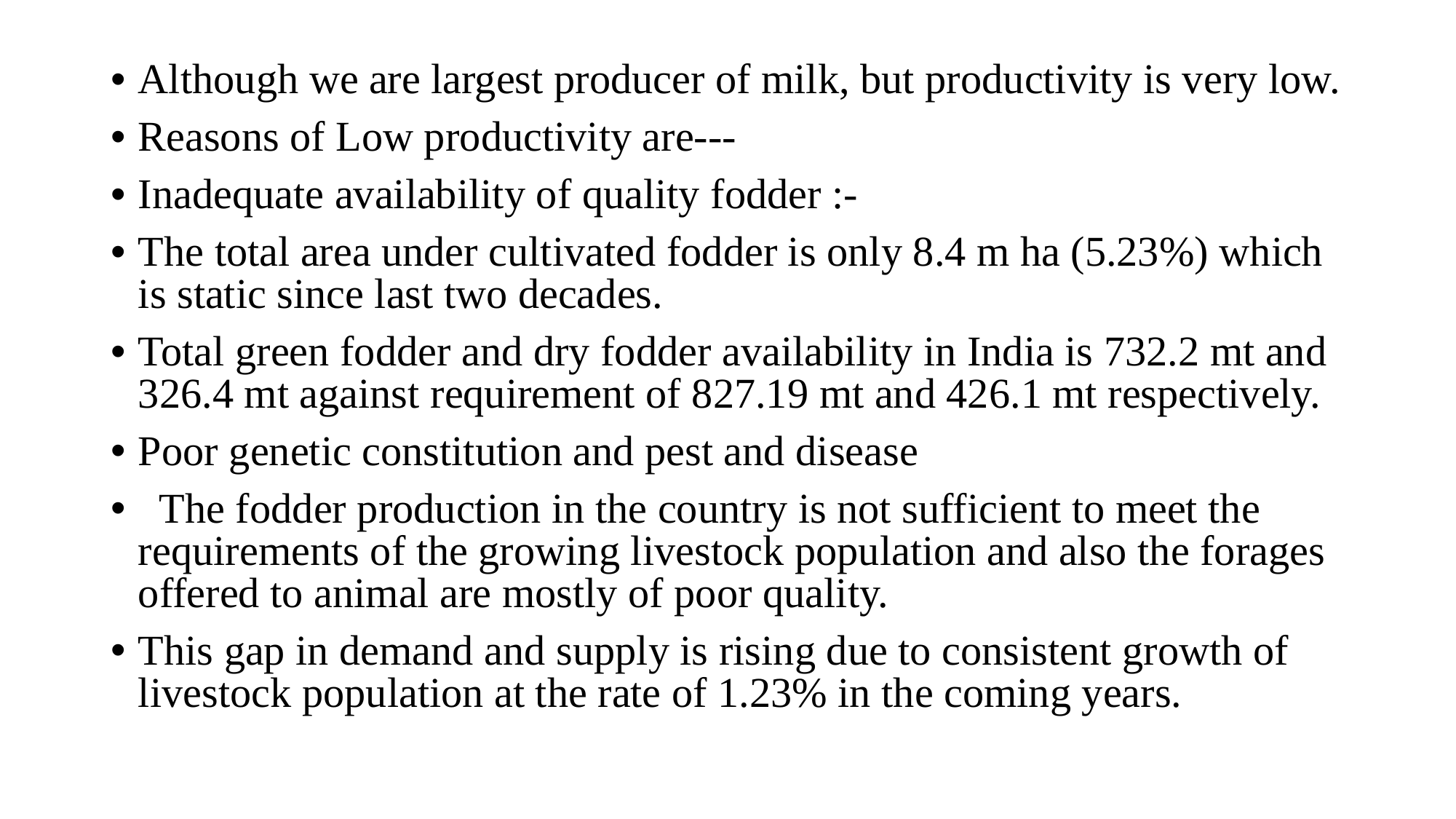

Although we are largest producer of milk, but productivity is very low.
Reasons of Low productivity are---
Inadequate availability of quality fodder :-
The total area under cultivated fodder is only 8.4 m ha (5.23%) which is static since last two decades.
Total green fodder and dry fodder availability in India is 732.2 mt and 326.4 mt against requirement of 827.19 mt and 426.1 mt respectively.
Poor genetic constitution and pest and disease
  The fodder production in the country is not sufficient to meet the requirements of the growing livestock population and also the forages offered to animal are mostly of poor quality.
This gap in demand and supply is rising due to consistent growth of livestock population at the rate of 1.23% in the coming years.